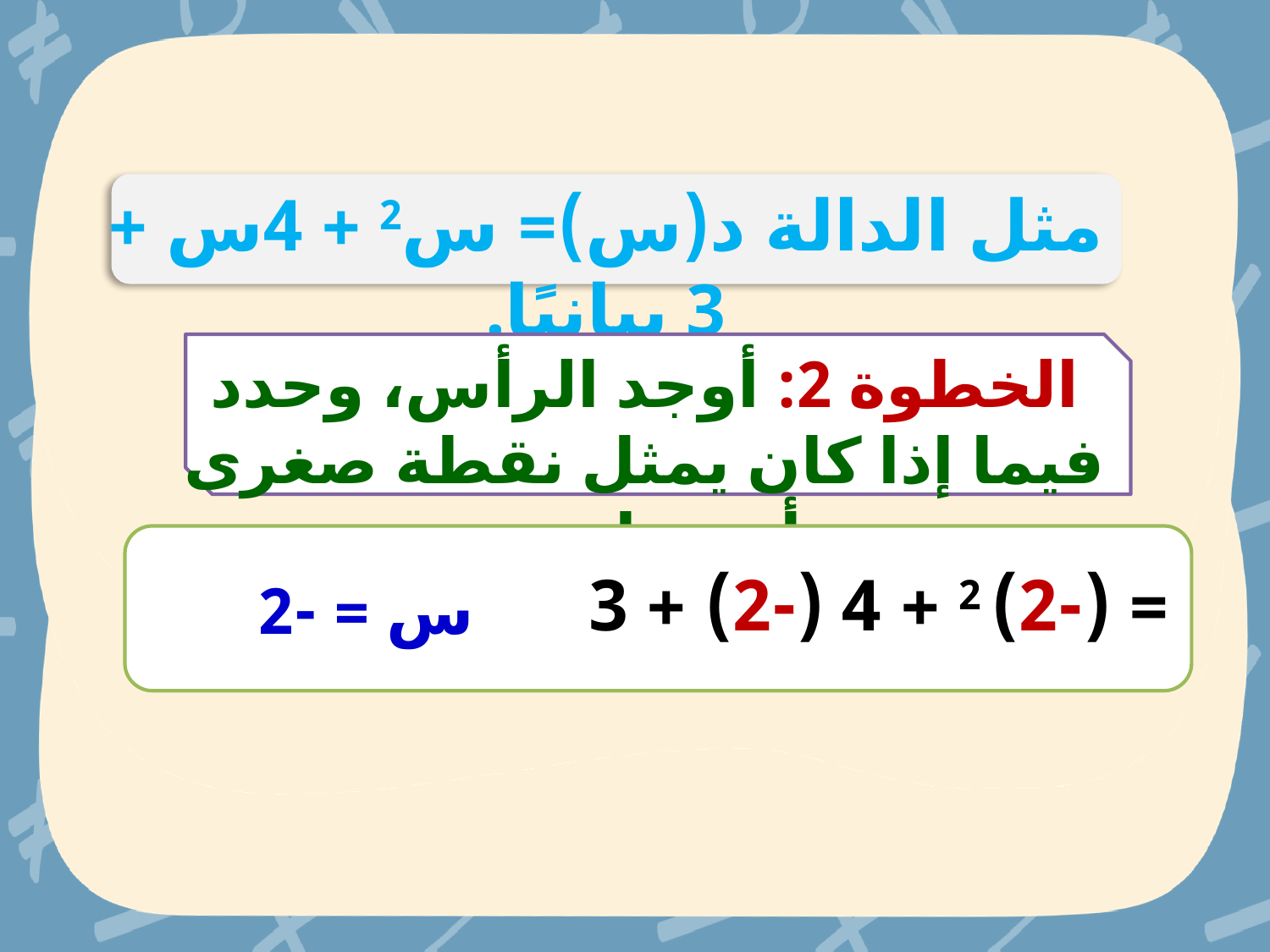

مثل الدالة د(س)= س2 + 4س + 3 بيانيًا.

الخطوة 2: أوجد الرأس، وحدد فيما إذا كان يمثل نقطة صغرى أم عظمى.

= (-2) 2 + 4 (-2) + 3
س = -2